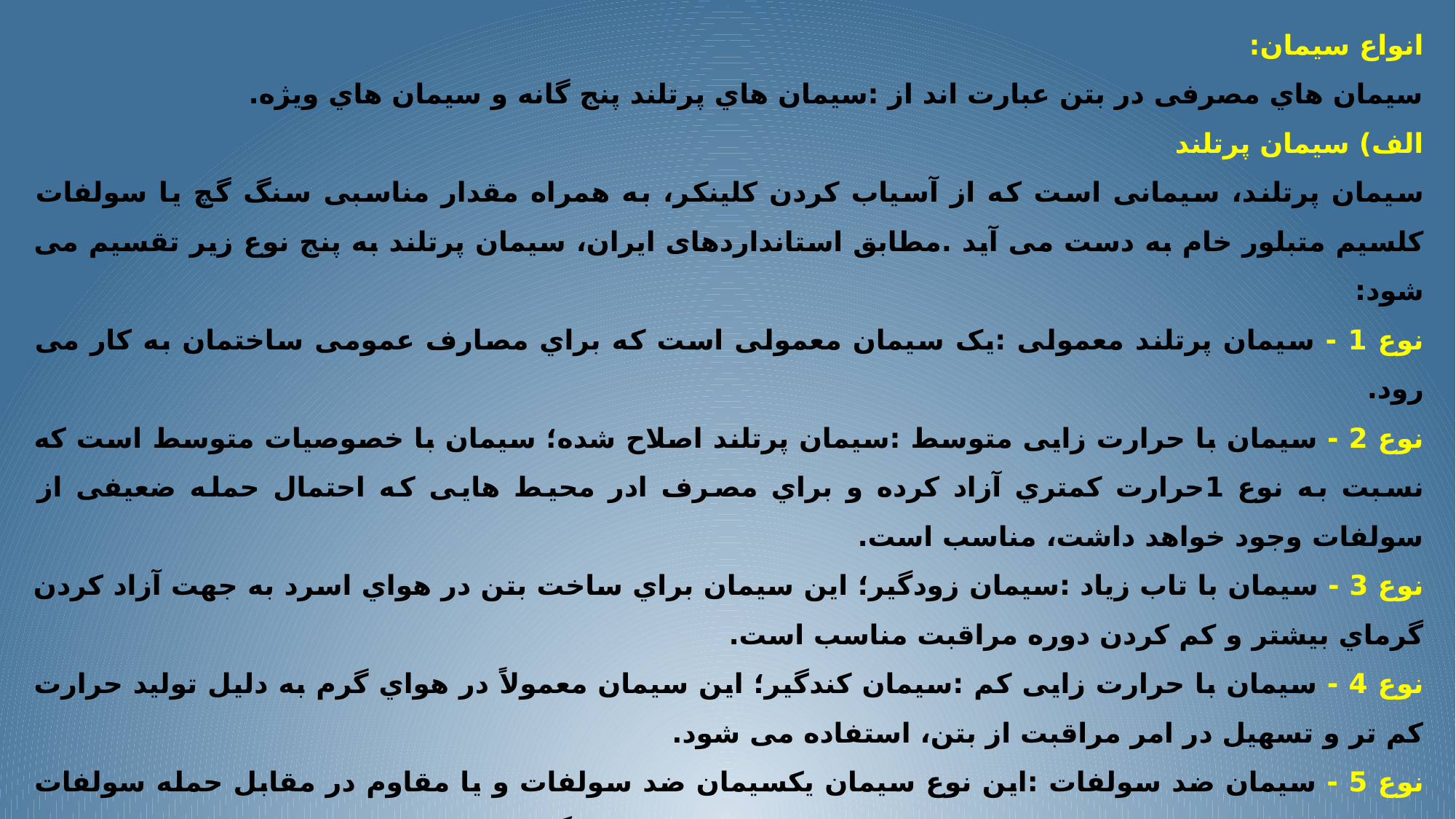

انواع سیمان:
سیمان هاي مصرفی در بتن عبارت اند از :سیمان هاي پرتلند پنج گانه و سیمان هاي ویژه.
الف) سیمان پرتلند
سیمان پرتلند، سیمانى است که از آسیاب کردن کلینکر، به همراه مقدار مناسبی سنگ گچ یا سولفات کلسیم متبلور خام به دست می آید .مطابق استانداردهاى ایران، سیمان پرتلند به پنج نوع زیر تقسیم مى شود:
نوع 1 - سیمان پرتلند معمولى :یک سیمان معمولی است که براي مصارف عمومی ساختمان به کار می رود.
نوع 2 - سیمان با حرارت زایی متوسط :سیمان پرتلند اصلاح شده؛ سیمان با خصوصیات متوسط است که نسبت به نوع 1حرارت کمتري آزاد کرده و براي مصرف ادر محیط هایی که احتمال حمله ضعیفی از سولفات وجود خواهد داشت، مناسب است.
نوع 3 - سیمان با تاب زیاد :سیمان زودگیر؛ این سیمان براي ساخت بتن در هواي اسرد به جهت آزاد کردن گرماي بیشتر و کم کردن دوره مراقبت مناسب است.
نوع 4 - سیمان با حرارت زایی کم :سیمان کندگیر؛ این سیمان معمولاً در هواي گرم به دلیل تولید حرارت کم تر و تسهیل در امر مراقبت از بتن، استفاده می شود.
نوع 5 - سیمان ضد سولفات :این نوع سیمان یکسیمان ضد سولفات و یا مقاوم در مقابل حمله سولفات ها محسوب میشود .همچنینا ین سیمان تاحدودي خصوصیات دیرگیري داشته ونسبت به سیمان نوع اول، حرارت کمتري تولید میکند.